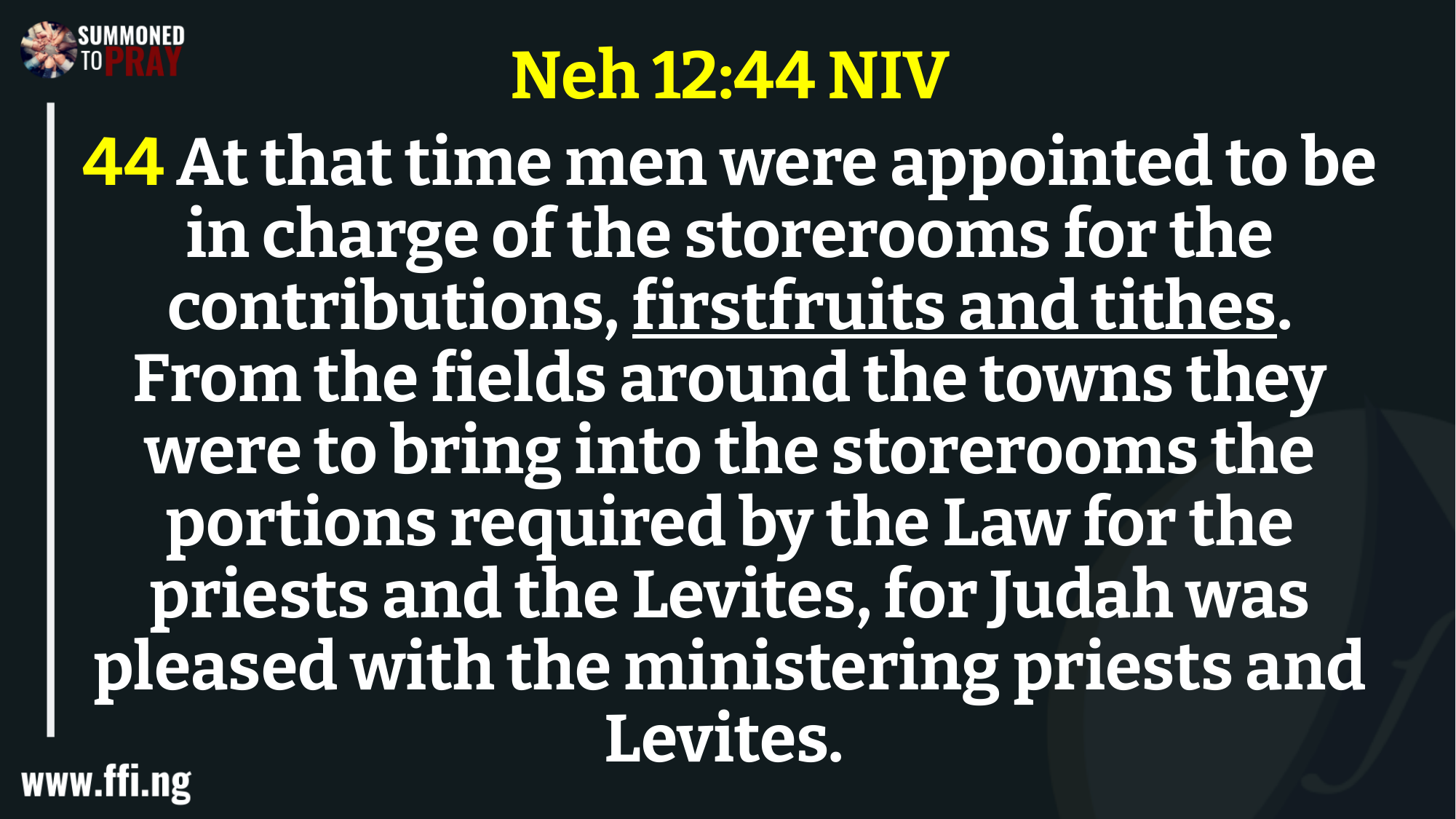

Neh 12:44 NIV
44 At that time men were appointed to be in charge of the storerooms for the contributions, firstfruits and tithes. From the fields around the towns they were to bring into the storerooms the portions required by the Law for the priests and the Levites, for Judah was pleased with the ministering priests and Levites.